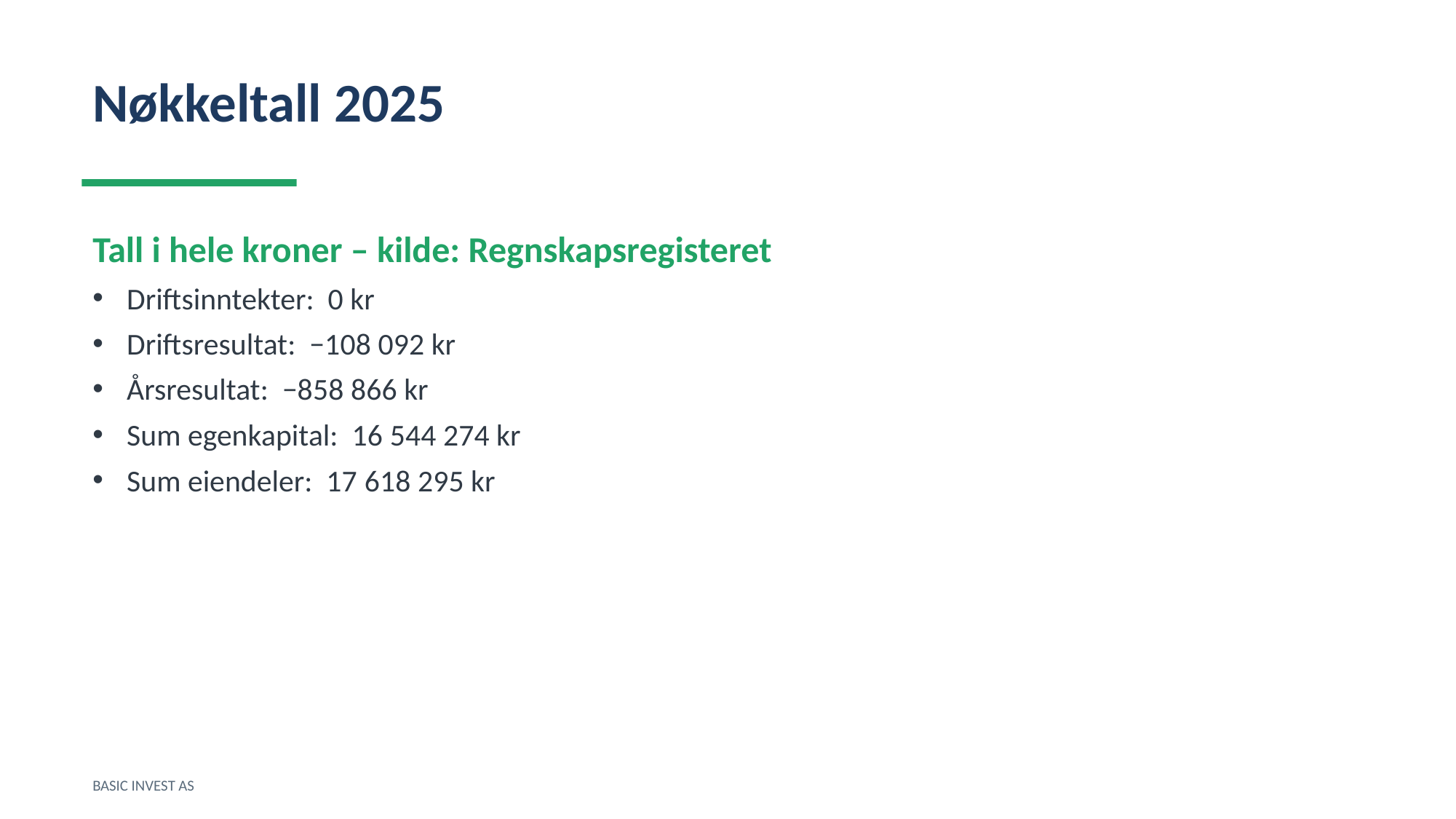

Nøkkeltall 2025

Tall i hele kroner – kilde: Regnskapsregisteret
Driftsinntekter:  0 kr
Driftsresultat:  −108 092 kr
Årsresultat:  −858 866 kr
Sum egenkapital:  16 544 274 kr
Sum eiendeler:  17 618 295 kr
BASIC INVEST AS